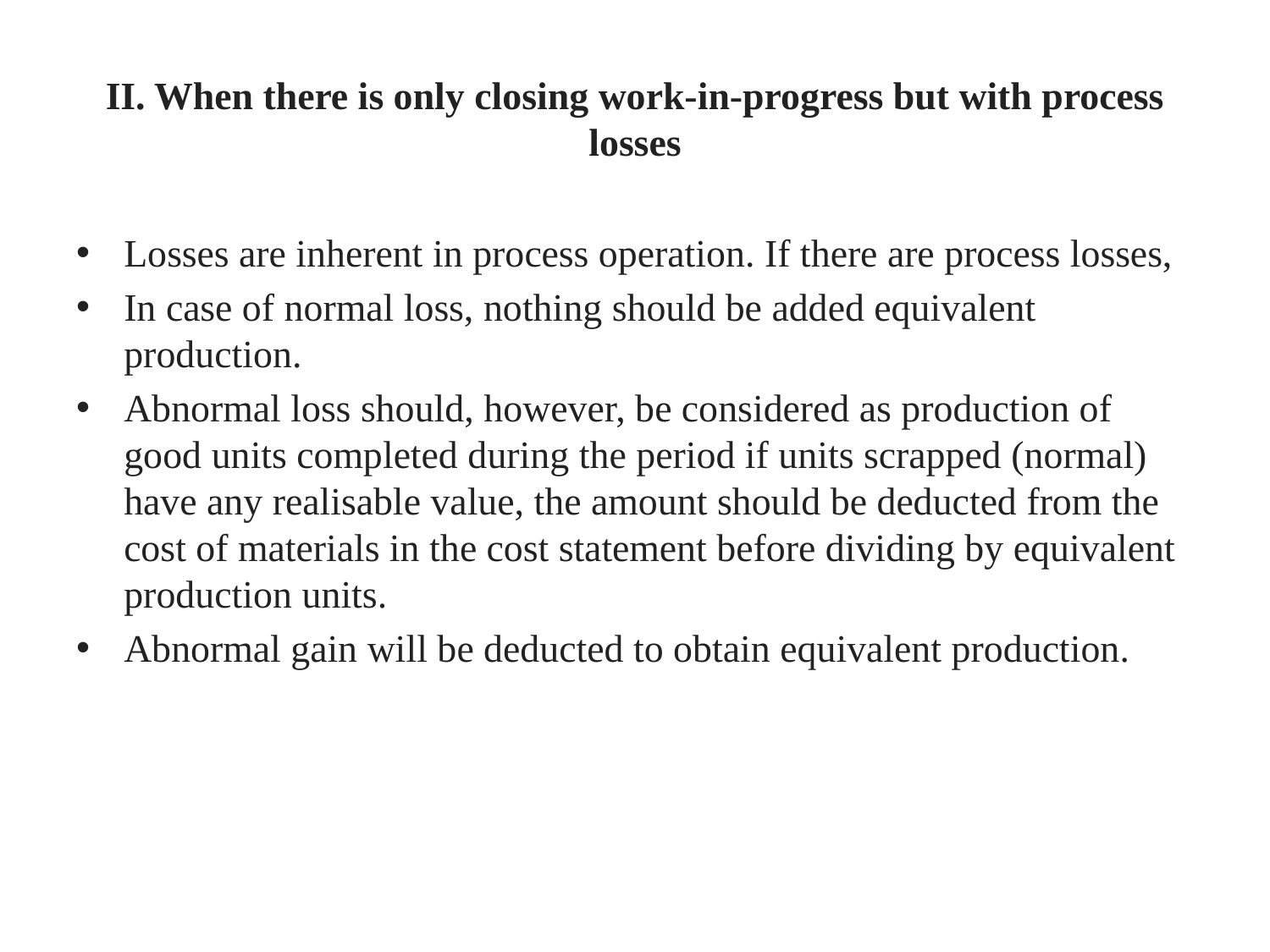

# II. When there is only closing work-in-progress but with process losses
Losses are inherent in process operation. If there are process losses,
In case of normal loss, nothing should be added equivalent production.
Abnormal loss should, however, be considered as production of good units completed during the period if units scrapped (normal) have any realisable value, the amount should be deducted from the cost of materials in the cost statement before dividing by equivalent production units.
Abnormal gain will be deducted to obtain equivalent production.